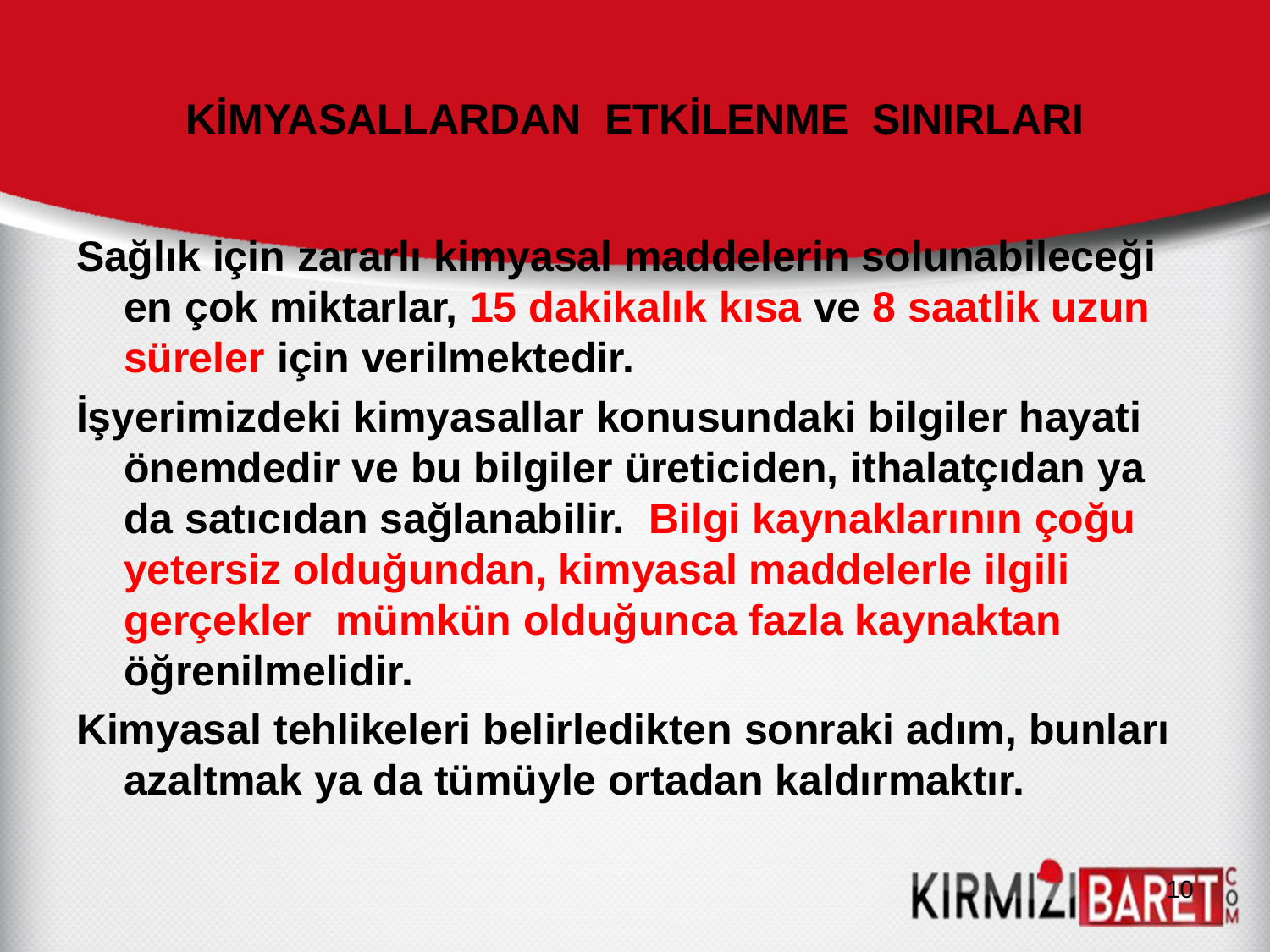

# KİMYASALLARDAN  ETKİLENME  SINIRLARI
Sağlık için zararlı kimyasal maddelerin solunabileceği en çok miktarlar, 15 dakikalık kısa ve 8 saatlik uzun süreler için verilmektedir.
İşyerimizdeki kimyasallar konusundaki bilgiler hayati önemdedir ve bu bilgiler üreticiden, ithalatçıdan ya da satıcıdan sağlanabilir.  Bilgi kaynaklarının çoğu yetersiz olduğundan, kimyasal maddelerle ilgili gerçekler  mümkün olduğunca fazla kaynaktan öğrenilmelidir.
Kimyasal tehlikeleri belirledikten sonraki adım, bunları azaltmak ya da tümüyle ortadan kaldırmaktır.

10